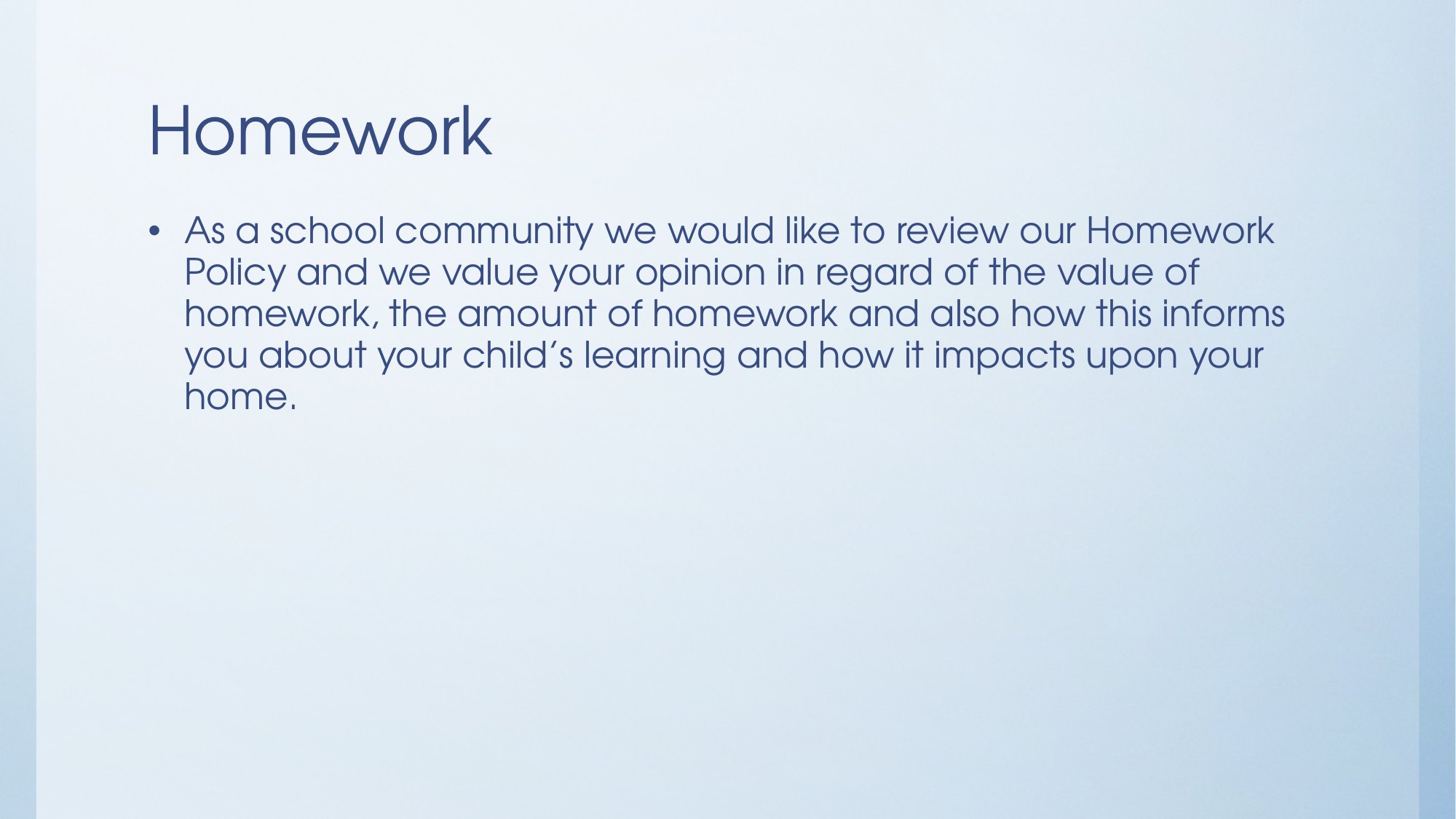

# Homework
As a school community we would like to review our Homework Policy and we value your opinion in regard of the value of homework, the amount of homework and also how this informs you about your child’s learning and how it impacts upon your home.